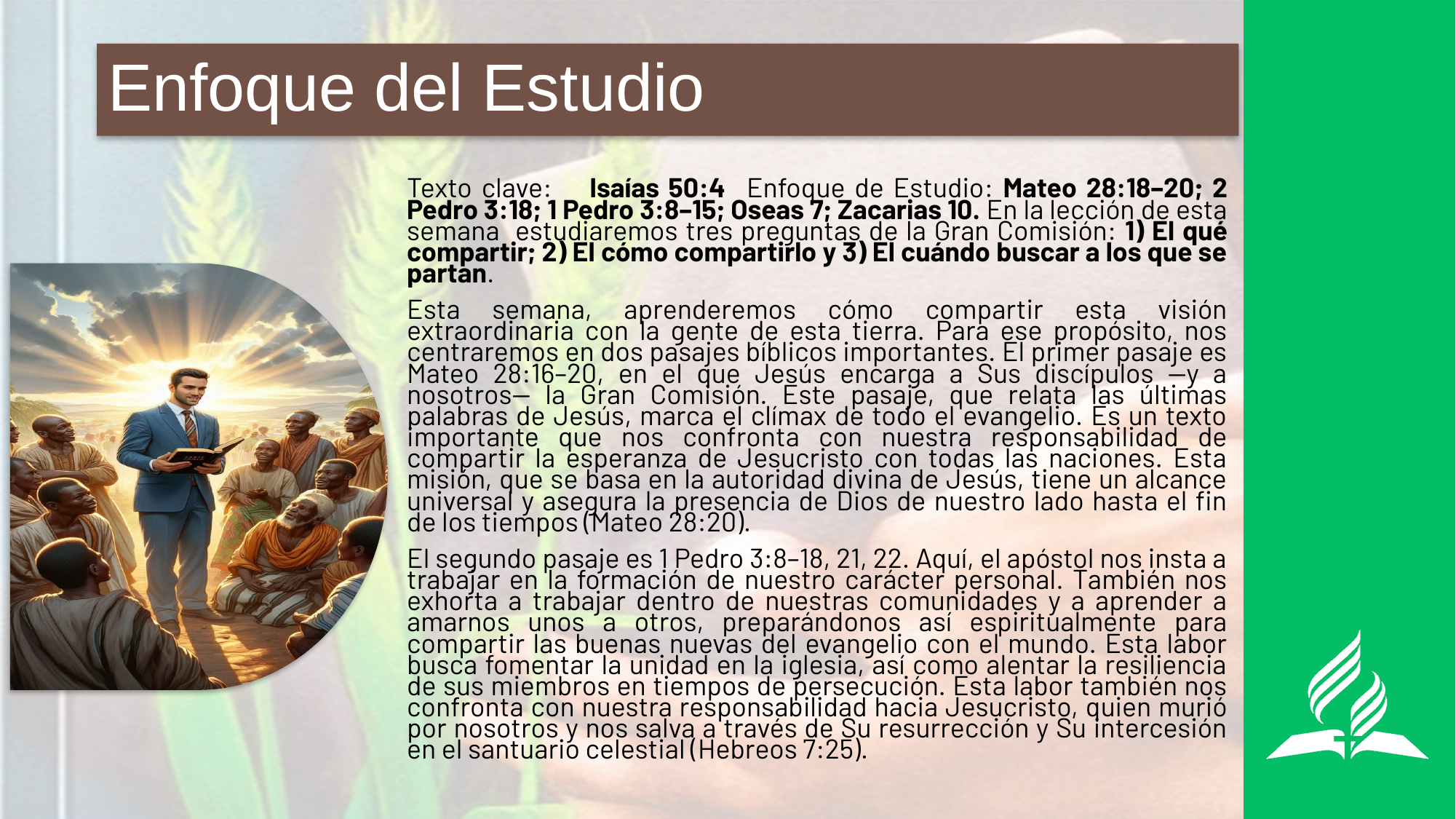

# Enfoque del Estudio
Texto clave:    Isaías 50:4  Enfoque de Estudio: Mateo 28:18–20; 2 Pedro 3:18; 1 Pedro 3:8–15; Oseas 7; Zacarias 10. En la lección de esta semana  estudiaremos tres preguntas de la Gran Comisión: 1) El qué compartir; 2) El cómo compartirlo y 3) El cuándo buscar a los que se partan.
Esta semana, aprenderemos cómo compartir esta visión extraordinaria con la gente de esta tierra. Para ese propósito, nos centraremos en dos pasajes bíblicos importantes. El primer pasaje es Mateo 28:16–20, en el que Jesús encarga a Sus discípulos —y a nosotros— la Gran Comisión. Este pasaje, que relata las últimas palabras de Jesús, marca el clímax de todo el evangelio. Es un texto importante que nos confronta con nuestra responsabilidad de compartir la esperanza de Jesucristo con todas las naciones. Esta misión, que se basa en la autoridad divina de Jesús, tiene un alcance universal y asegura la presencia de Dios de nuestro lado hasta el fin de los tiempos (Mateo 28:20).
El segundo pasaje es 1 Pedro 3:8–18, 21, 22. Aquí, el apóstol nos insta a trabajar en la formación de nuestro carácter personal. También nos exhorta a trabajar dentro de nuestras comunidades y a aprender a amarnos unos a otros, preparándonos así espiritualmente para compartir las buenas nuevas del evangelio con el mundo. Esta labor busca fomentar la unidad en la iglesia, así como alentar la resiliencia de sus miembros en tiempos de persecución. Esta labor también nos confronta con nuestra responsabilidad hacia Jesucristo, quien murió por nosotros y nos salva a través de Su resurrección y Su intercesión en el santuario celestial (Hebreos 7:25).